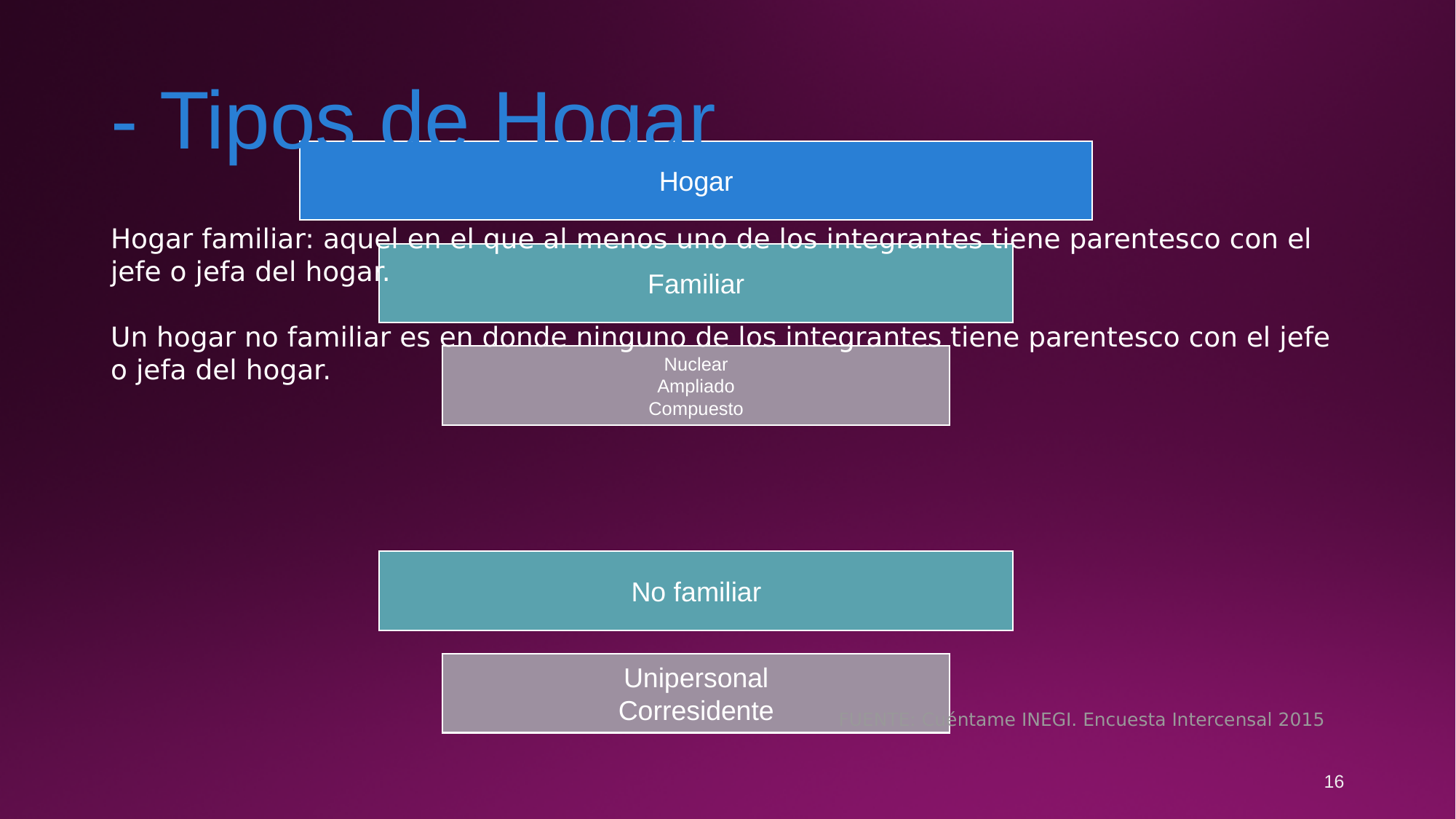

- Tipos de Hogar
Familiar
No familiar
Nuclear
Ampliado
Compuesto
Unipersonal
Corresidente
Hogar
Hogar familiar: aquel en el que al menos uno de los integrantes tiene parentesco con el jefe o jefa del hogar.
Un hogar no familiar es en donde ninguno de los integrantes tiene parentesco con el jefe o jefa del hogar.
FUENTE: Cuéntame INEGI. Encuesta Intercensal 2015
16